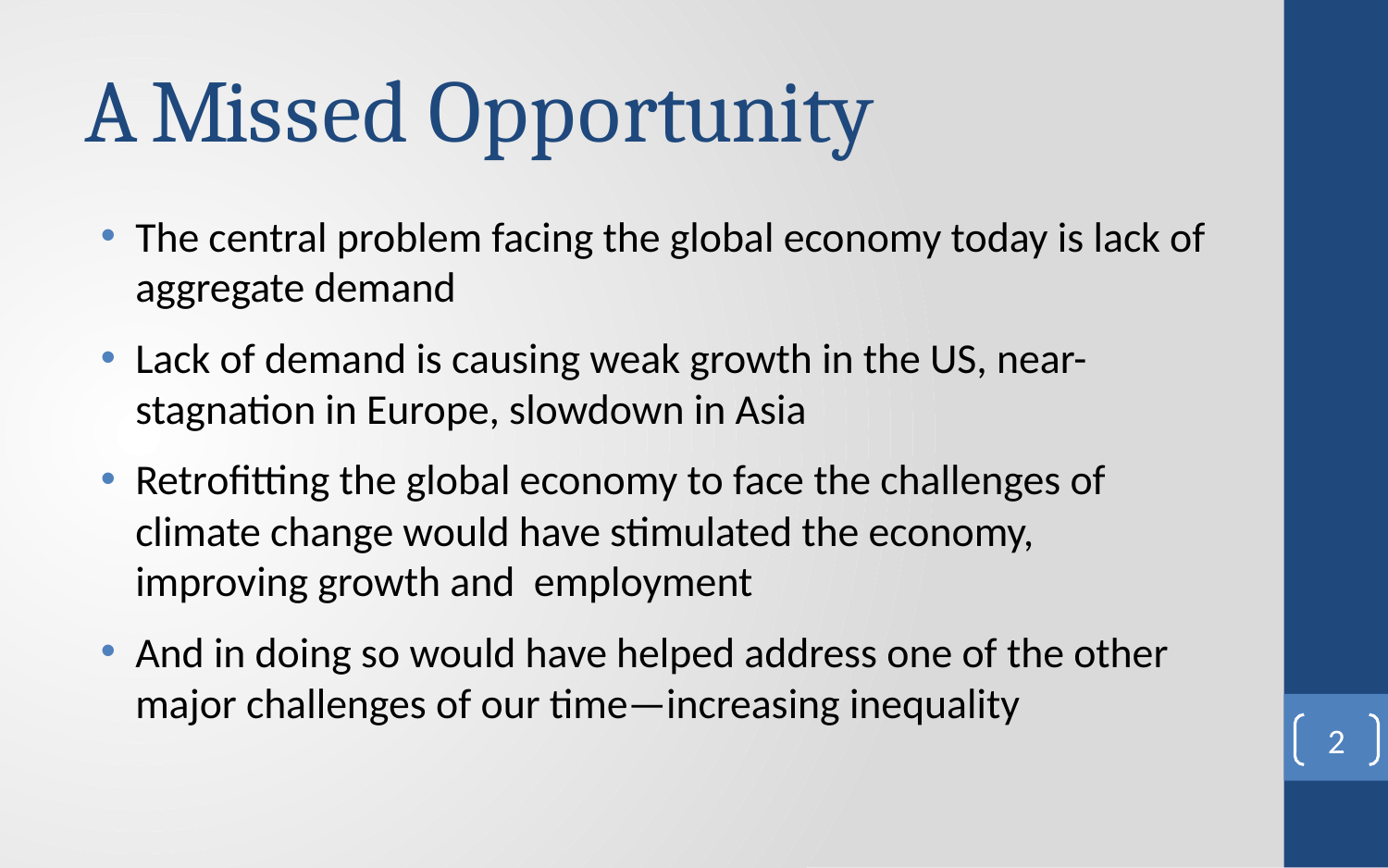

# A Missed Opportunity
The central problem facing the global economy today is lack of aggregate demand
Lack of demand is causing weak growth in the US, near-stagnation in Europe, slowdown in Asia
Retrofitting the global economy to face the challenges of climate change would have stimulated the economy, improving growth and  employment
And in doing so would have helped address one of the other major challenges of our time—increasing inequality
2